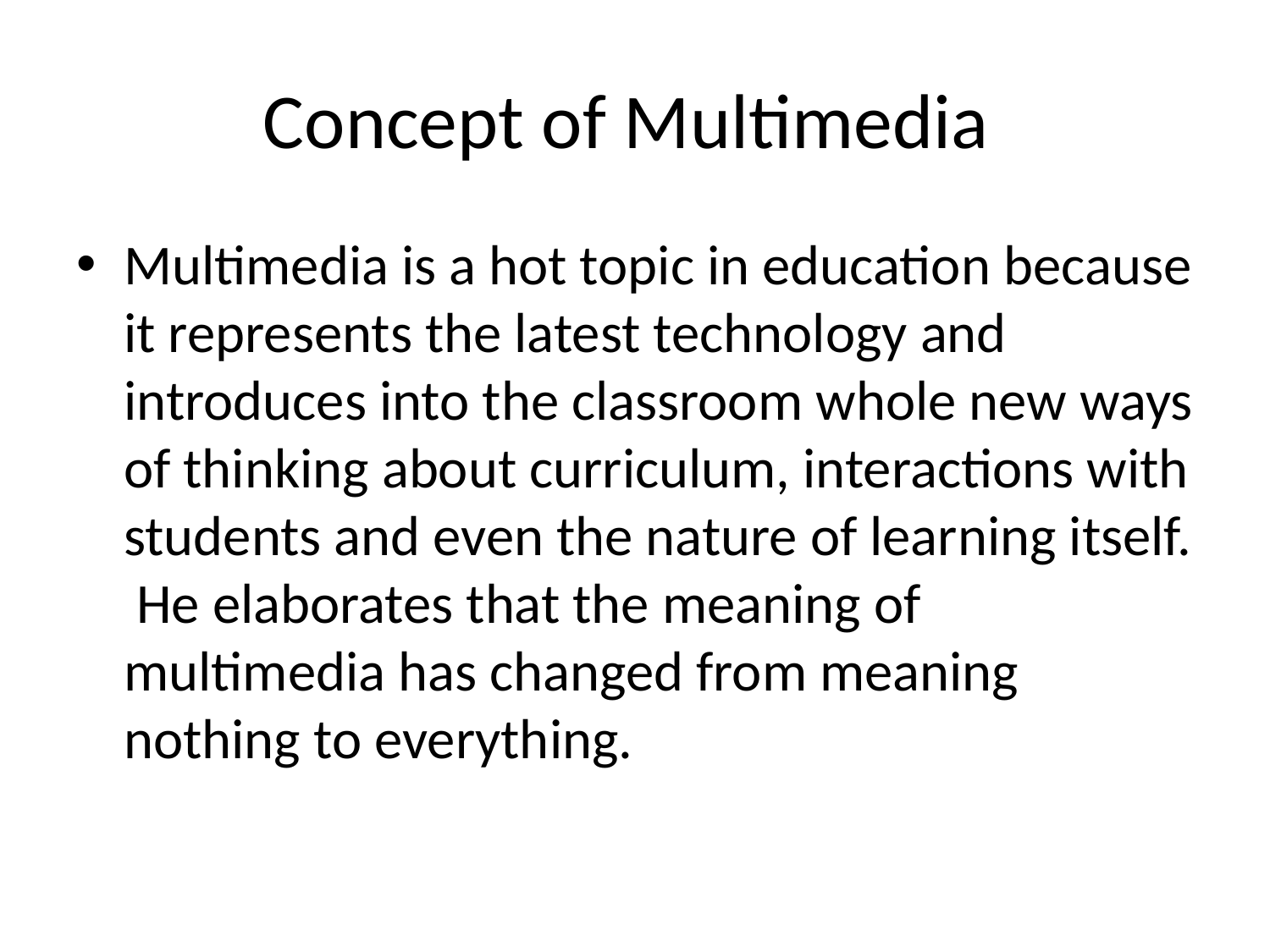

# Concept of Multimedia
Multimedia is a hot topic in education because it represents the latest technology and introduces into the classroom whole new ways of thinking about curriculum, interactions with students and even the nature of learning itself.  He elaborates that the meaning of multimedia has changed from meaning nothing to everything.